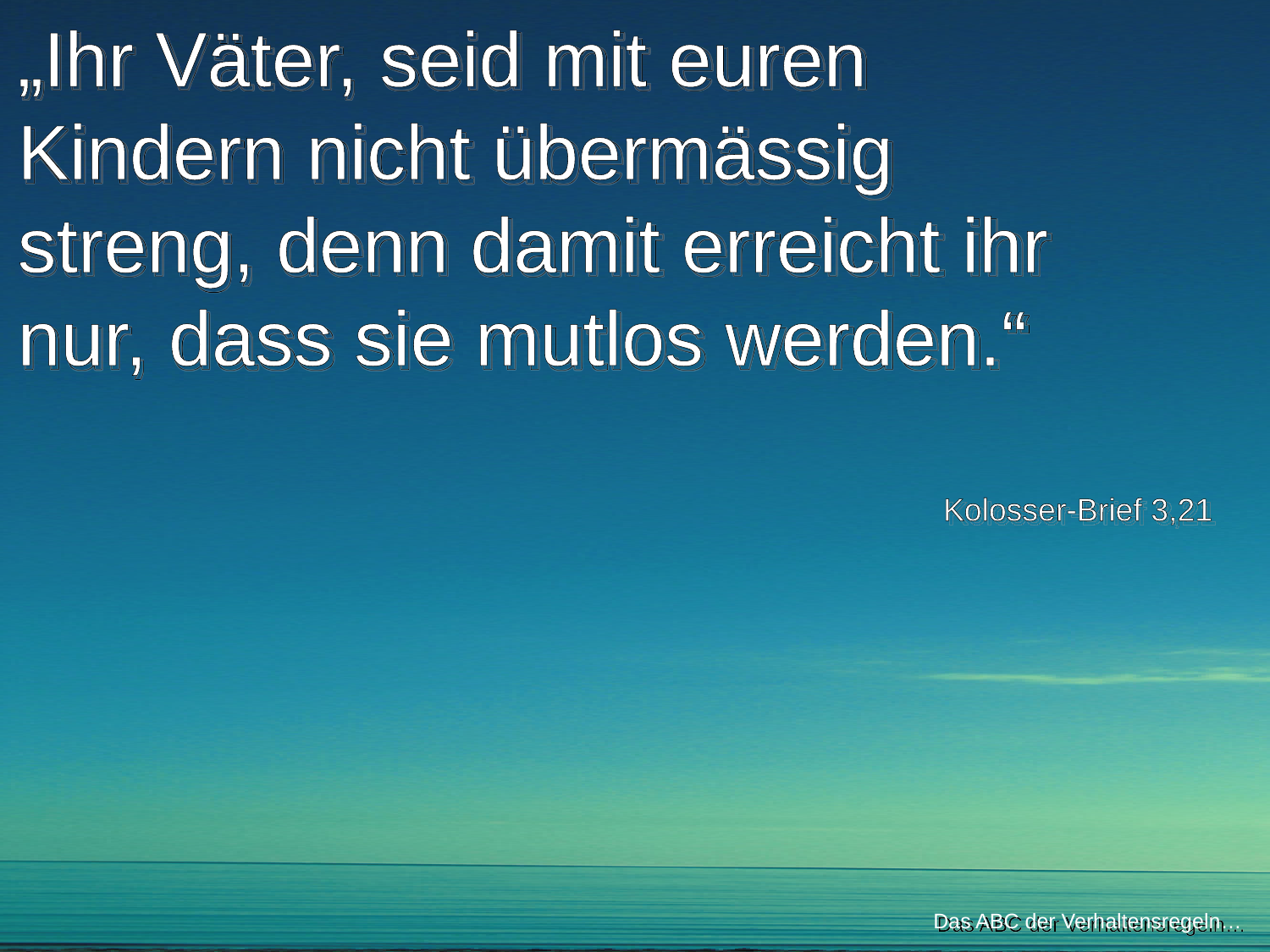

„Ihr Väter, seid mit euren Kindern nicht übermässig streng, denn damit erreicht ihr nur, dass sie mutlos werden.“
Kolosser-Brief 3,21
Das ABC der Verhaltensregeln…